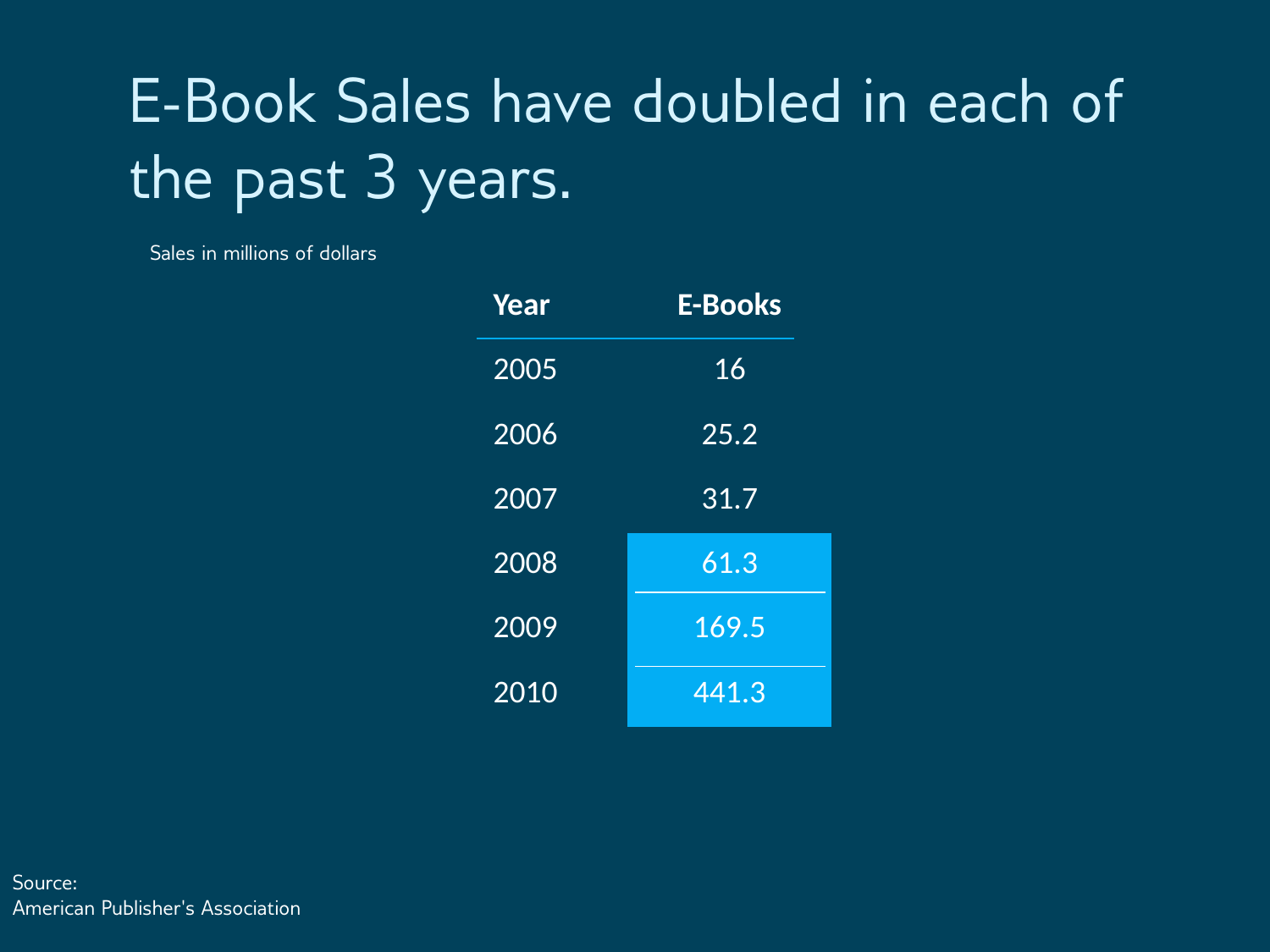

E-Book Sales have doubled in each of the past 3 years.
Sales in millions of dollars
| Year | E-Books |
| --- | --- |
| 2005 | 16 |
| 2006 | 25.2 |
| 2007 | 31.7 |
| 2008 | 61.3 |
| 2009 | 169.5 |
| 2010 | 441.3 |
Source:
American Publisher's Association